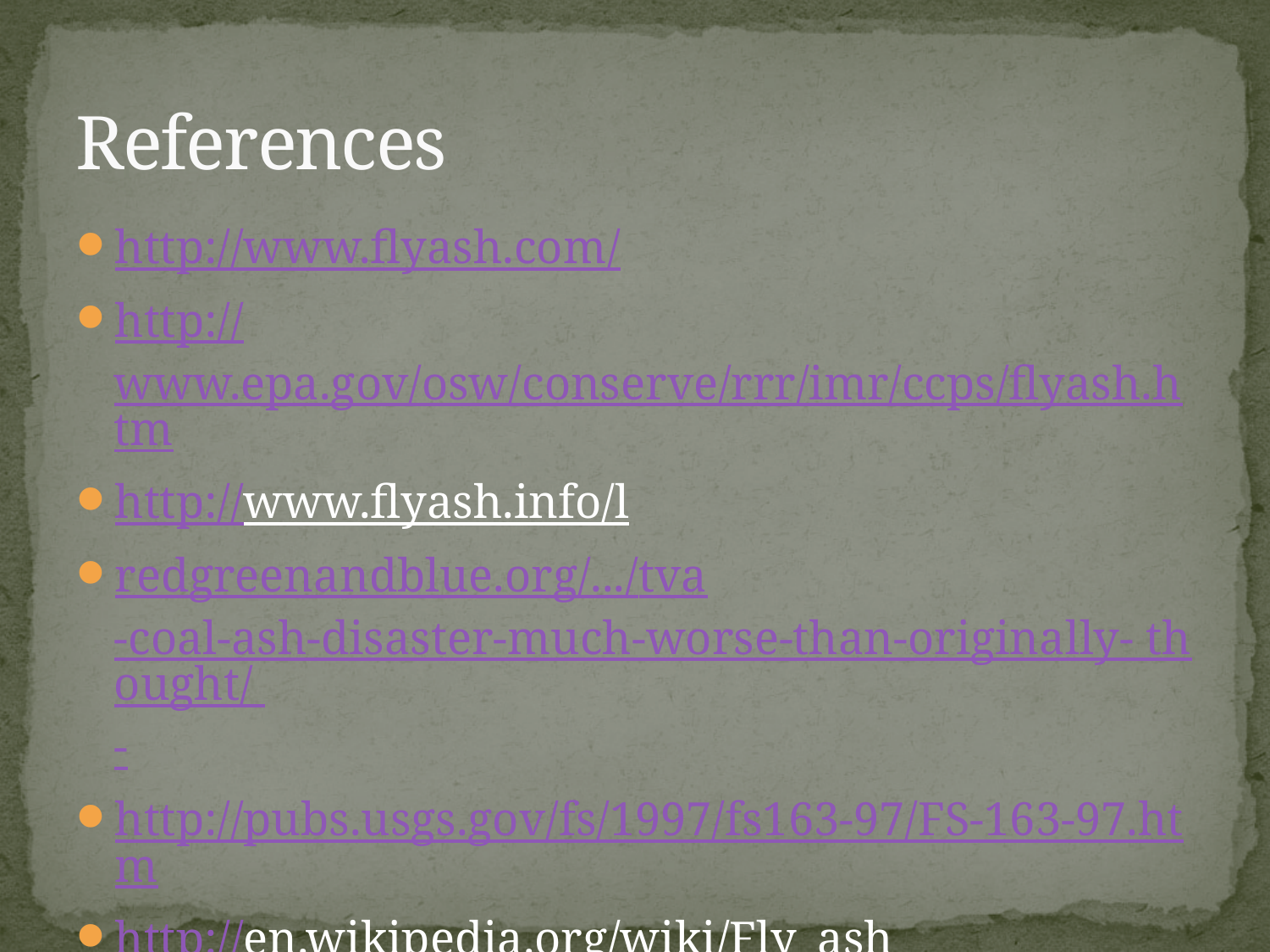

# References
http://www.flyash.com/
http://www.epa.gov/osw/conserve/rrr/imr/ccps/flyash.htm
http://www.flyash.info/l
redgreenandblue.org/.../tva-coal-ash-disaster-much-worse-than-originally- thought/ -
http://pubs.usgs.gov/fs/1997/fs163-97/FS-163-97.htm
http://en.wikipedia.org/wiki/Fly_ash